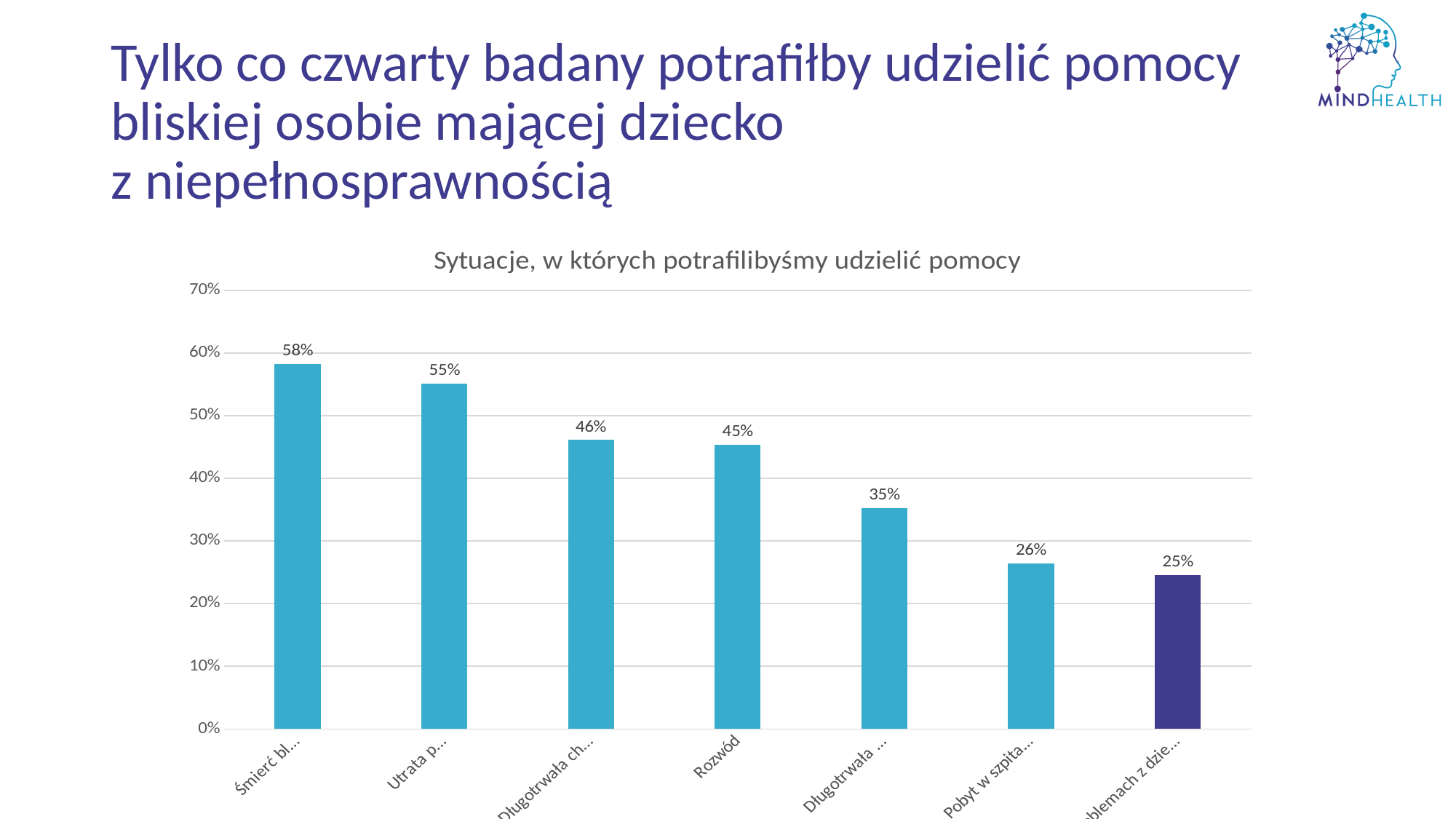

# Tylko co czwarty badany potrafiłby udzielić pomocy bliskiej osobie mającej dziecko z niepełnosprawnością

### Chart: Sytuacje, w których potrafilibyśmy udzielić pomocy

| Category | Sytuacje w których potrawilibyśmy udzielić pomocy |
|---|---|
| Śmierć bliskiego | 0.5826330532212886 |
| Utrata pracy | 0.5508870214752568 |
| Długotrwała choroba bliskiej osoby | 0.46125116713352005 |
| Rozwód | 0.453781512605042 |
| Długotrwała własna choroba  | 0.35294117647058826 |
| Pobyt w szpitalu psychiatryczny | 0.2642390289449113 |
| Problemach z dzieckiem z niepełnosprawnością | 0.24556489262371614 |